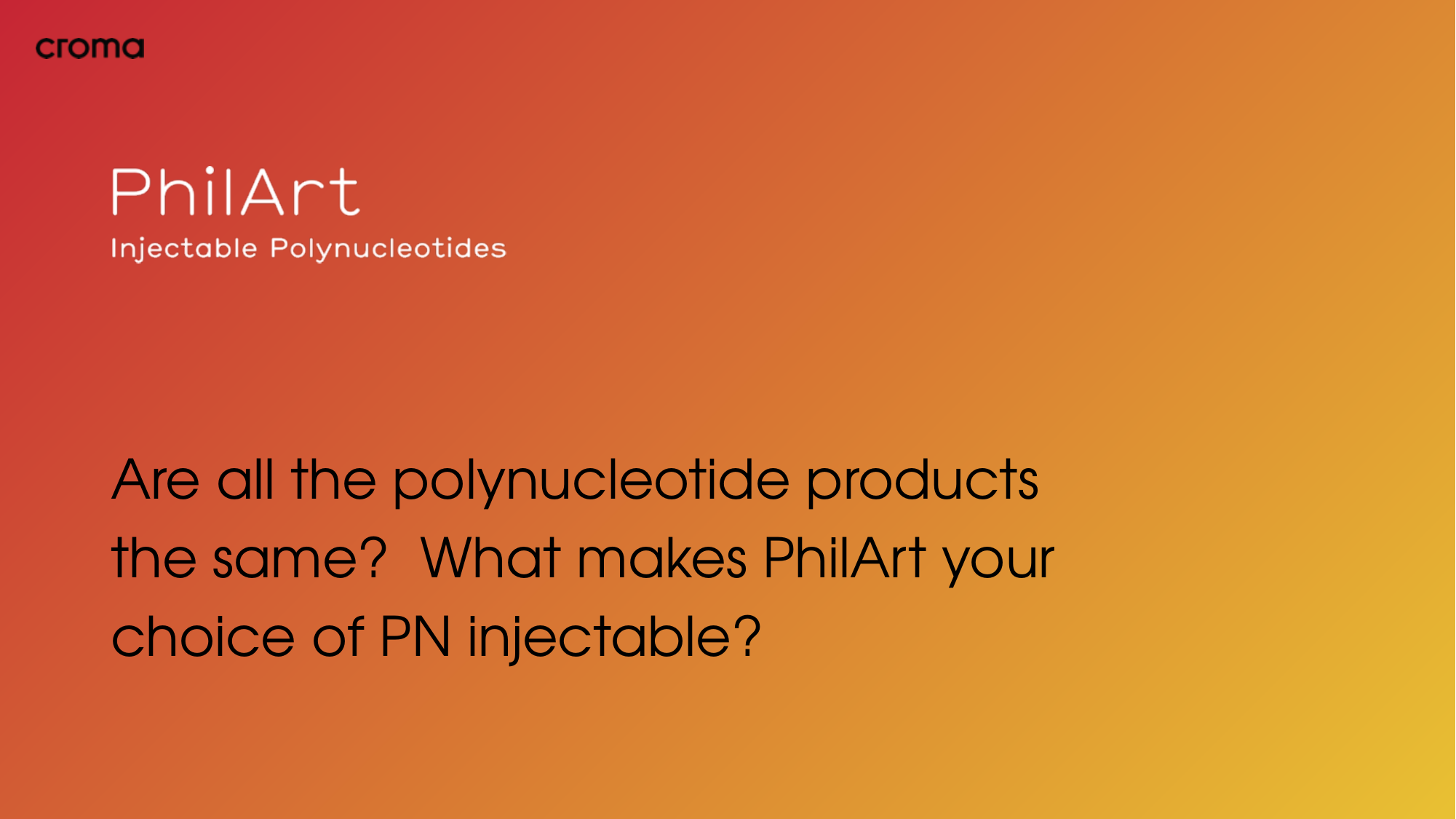

# Are all the polynucleotide products the same?  What makes PhilArt your choice of PN injectable?